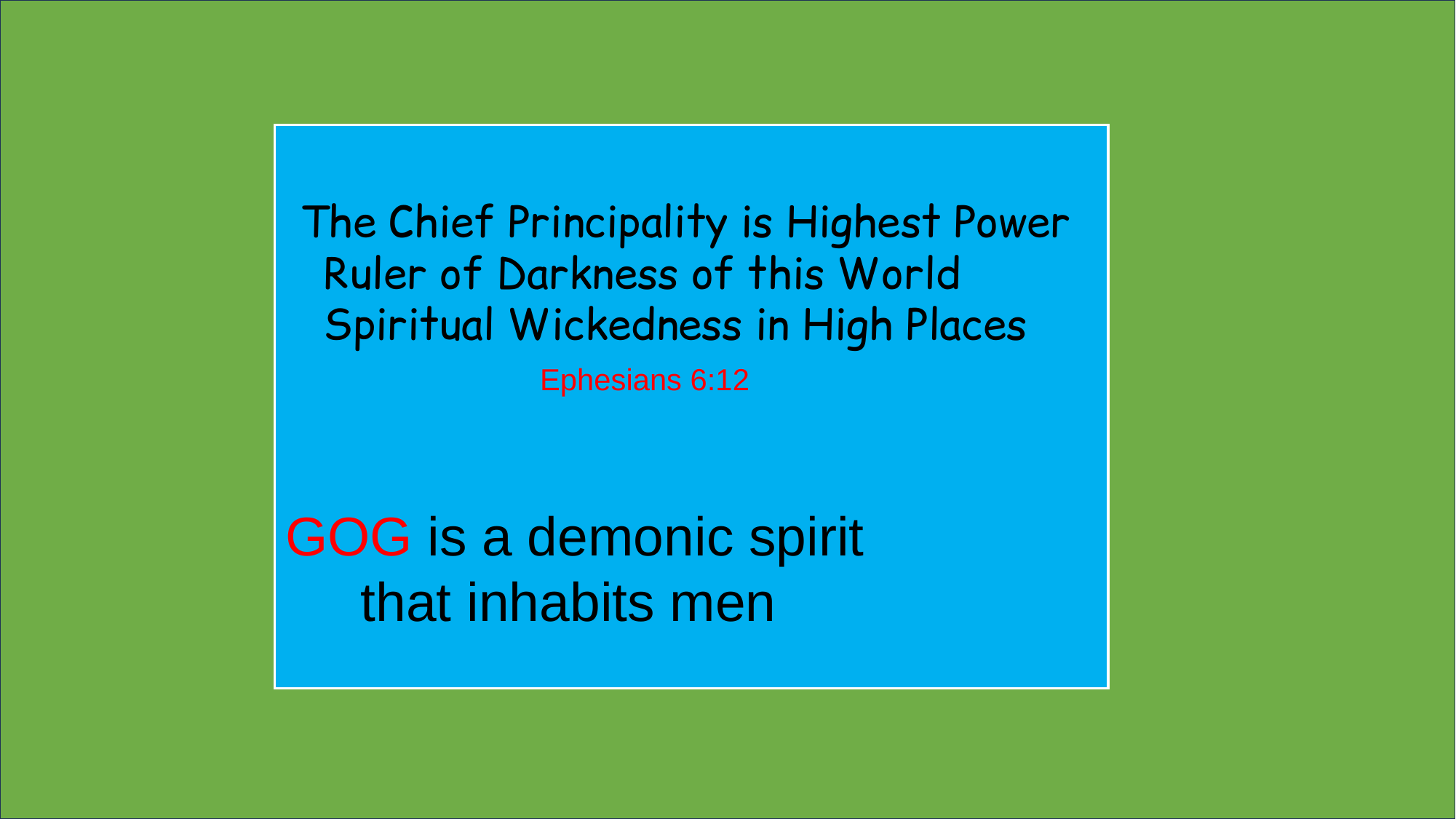

The Chief Principality is Highest Power
   Ruler of Darkness of this World
   Spiritual Wickedness in High Places
                    Ephesians 6:12

GOG is a demonic spirit
     that inhabits men